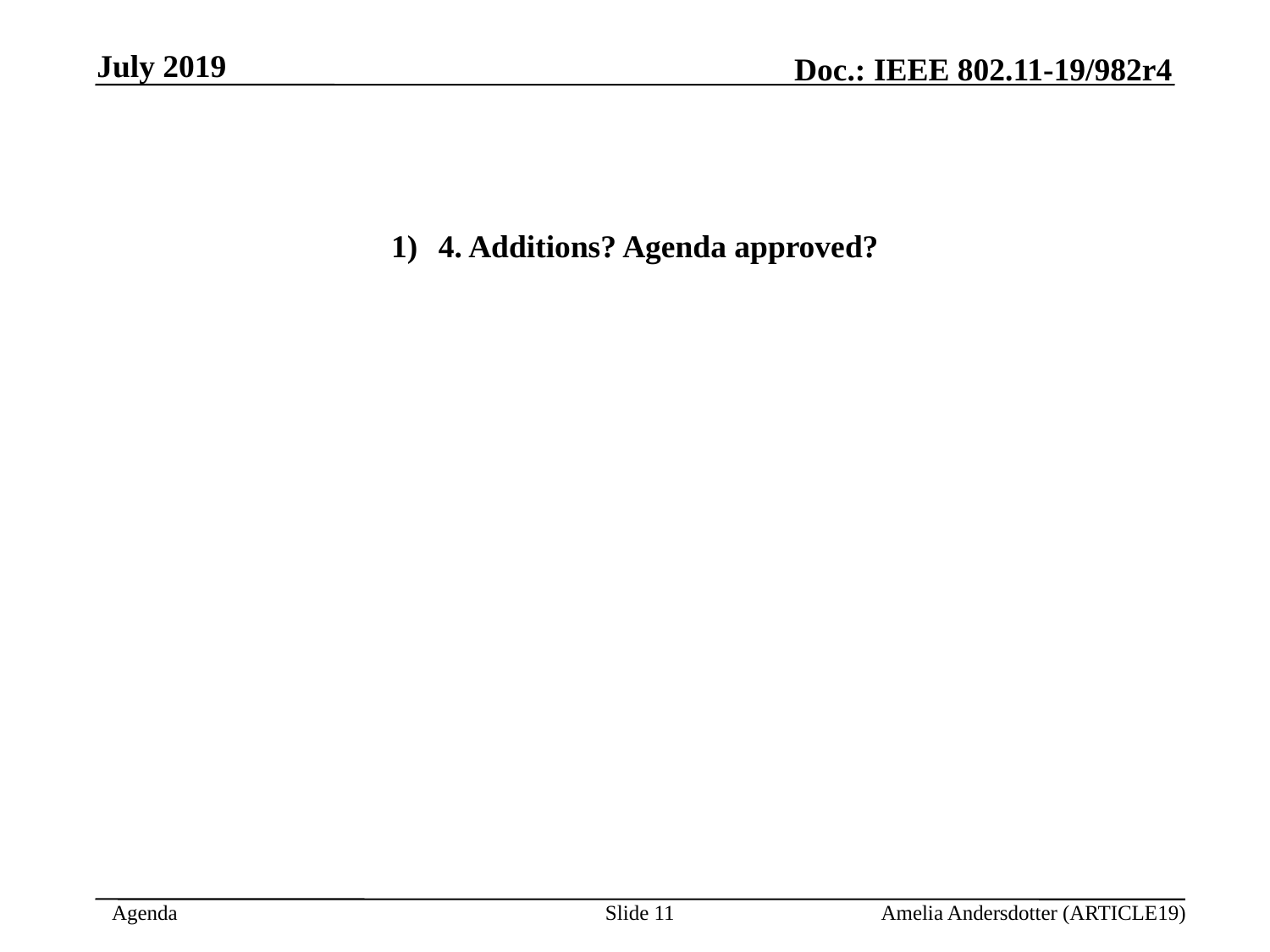

July 2019

4. Additions? Agenda approved?
Slide 11
Amelia Andersdotter (ARTICLE19)